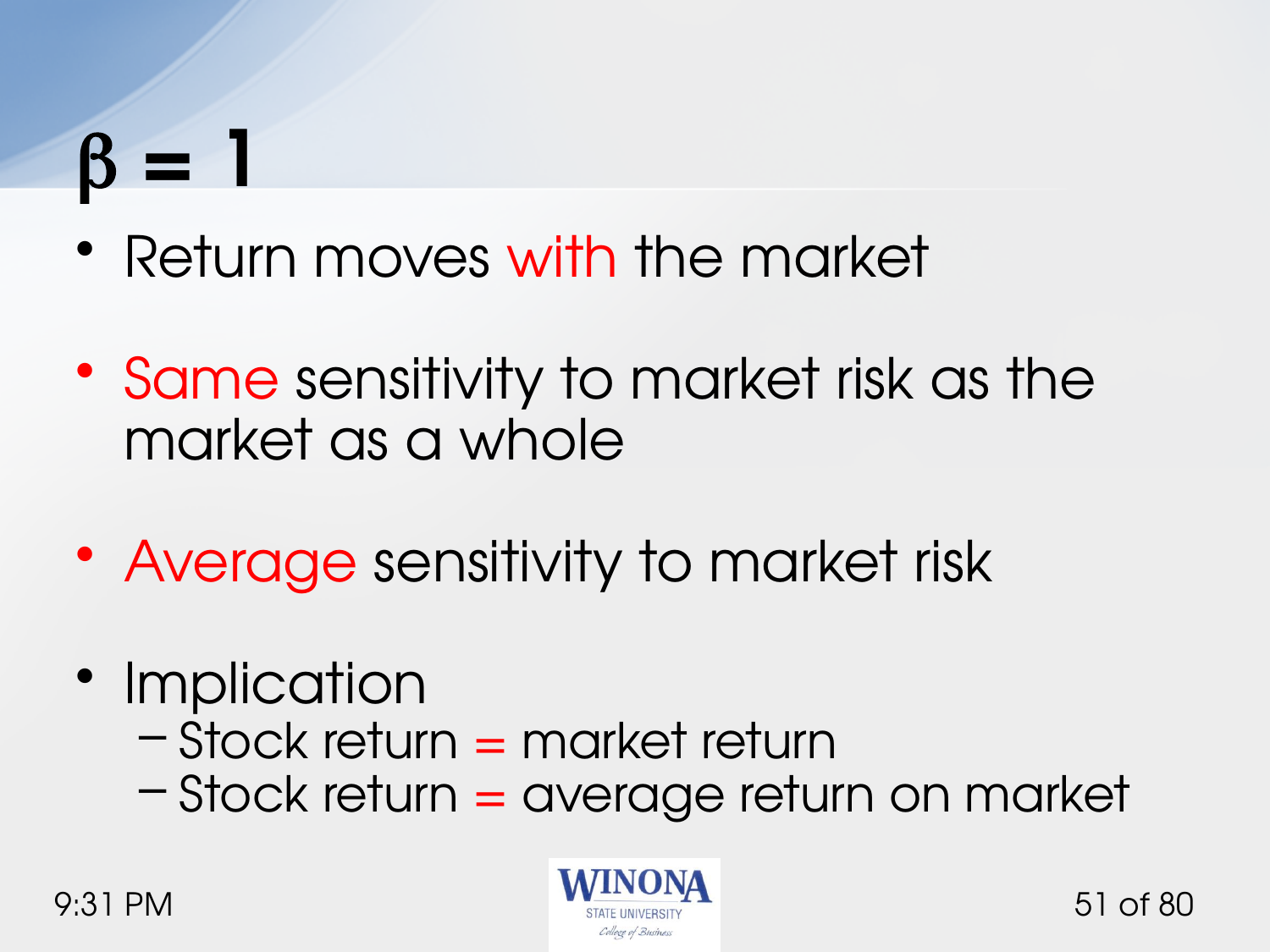

# β = 1
Return moves with the market

Same sensitivity to market risk as the market as a whole

Average sensitivity to market risk

Implication
Stock return = market return
Stock return = average return on market